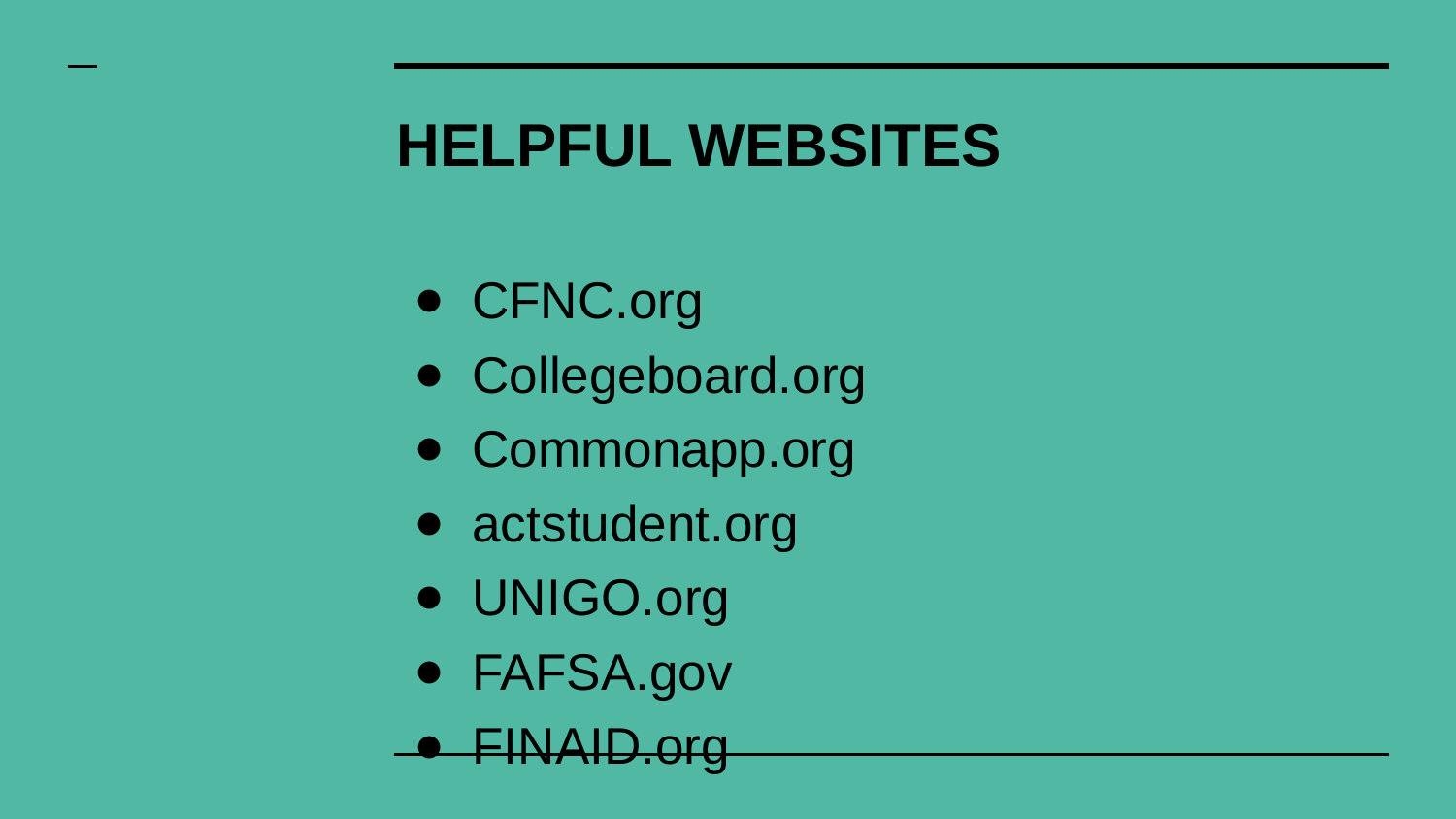

# HELPFUL WEBSITES
CFNC.org
Collegeboard.org
Commonapp.org
actstudent.org
UNIGO.org
FAFSA.gov
FINAID.org